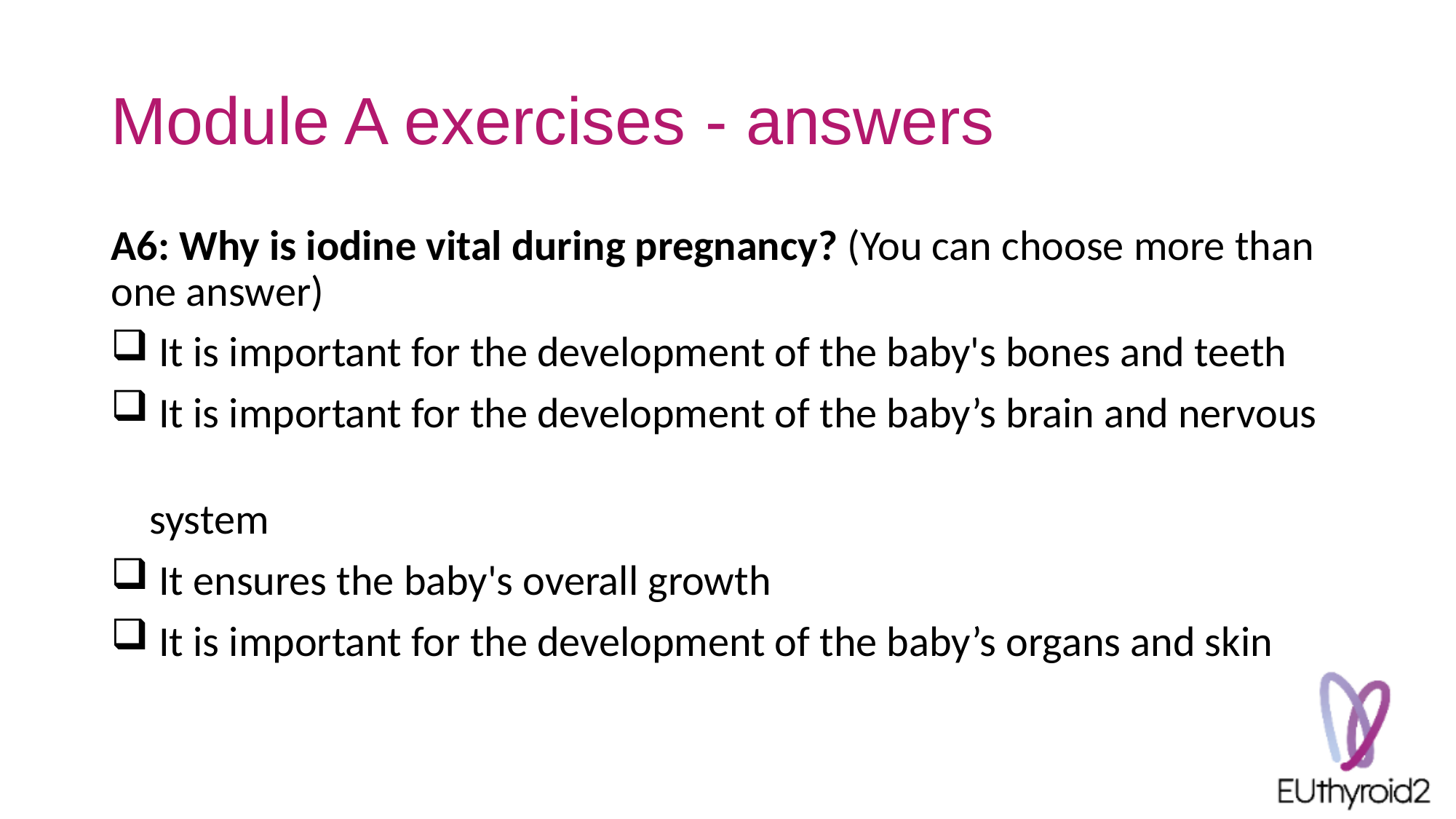

# Module A exercises - answers
A6: Why is iodine vital during pregnancy? (You can choose more than one answer)
 It is important for the development of the baby's bones and teeth
 It is important for the development of the baby’s brain and nervous
    system
 It ensures the baby's overall growth
 It is important for the development of the baby’s organs and skin